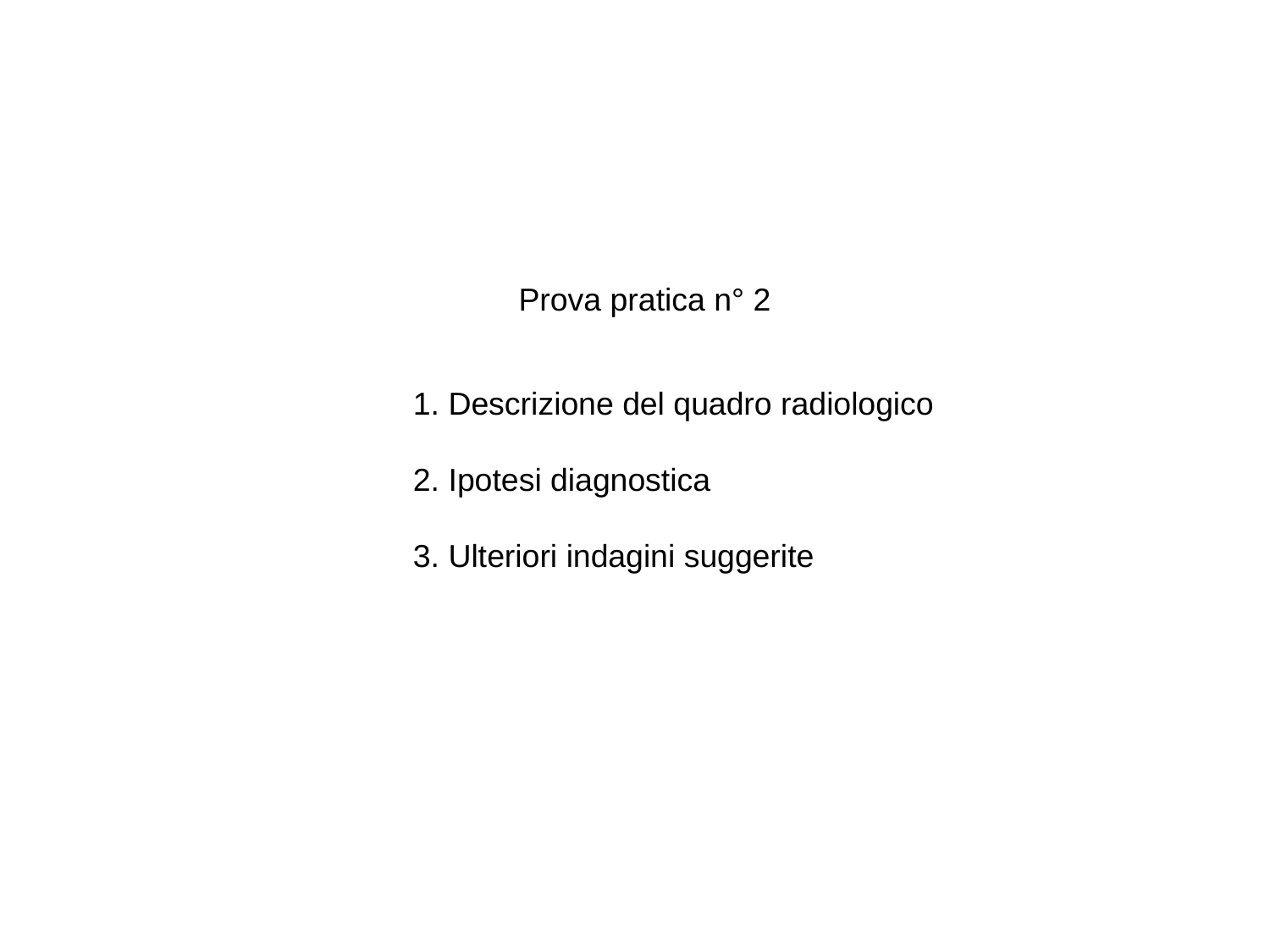

Prova pratica n° 2
1. Descrizione del quadro radiologico

2. Ipotesi diagnostica

3. Ulteriori indagini suggerite